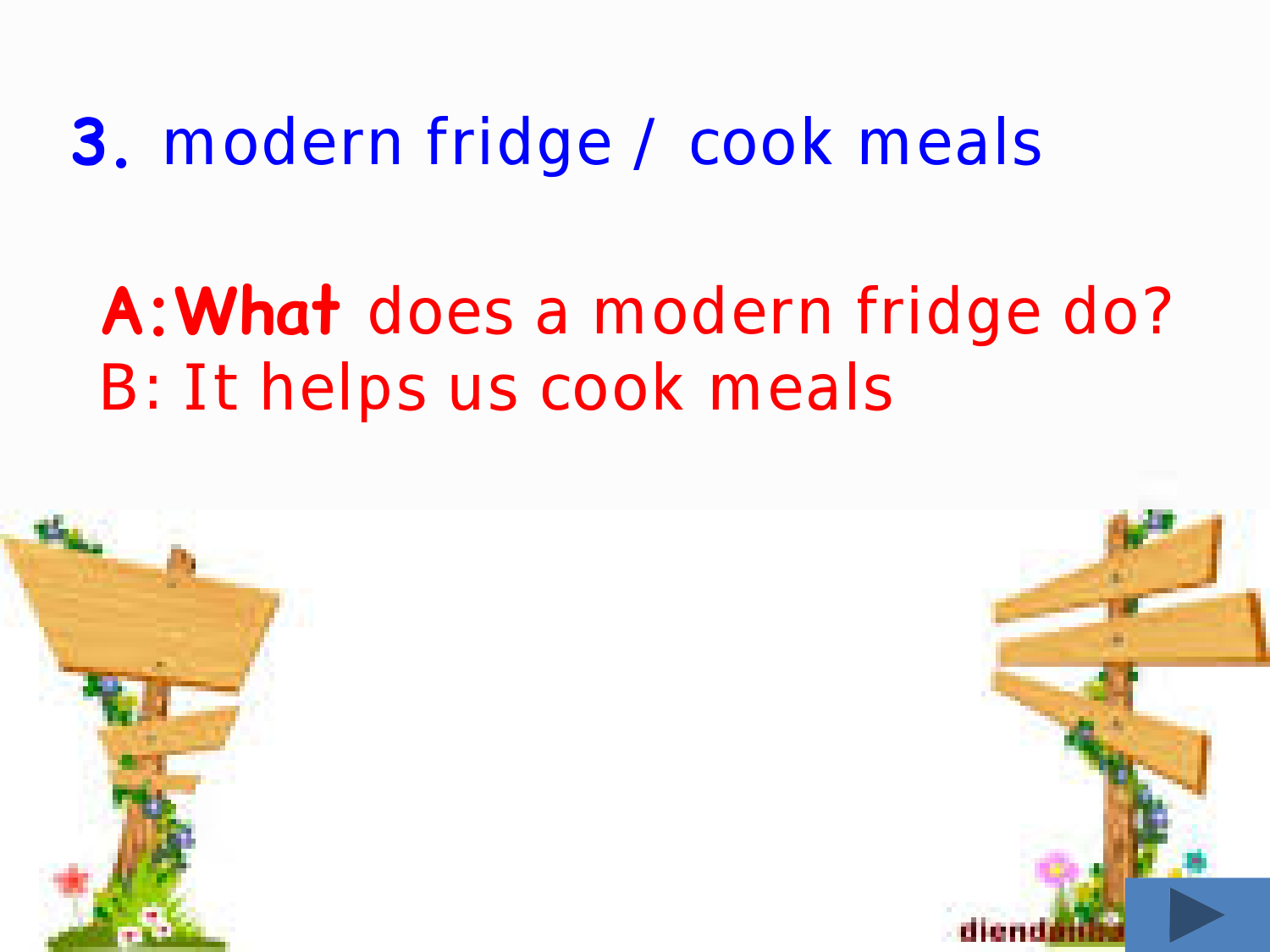

3. modern fridge / cook meals
A:What does a modern fridge do?
B: It helps us cook meals